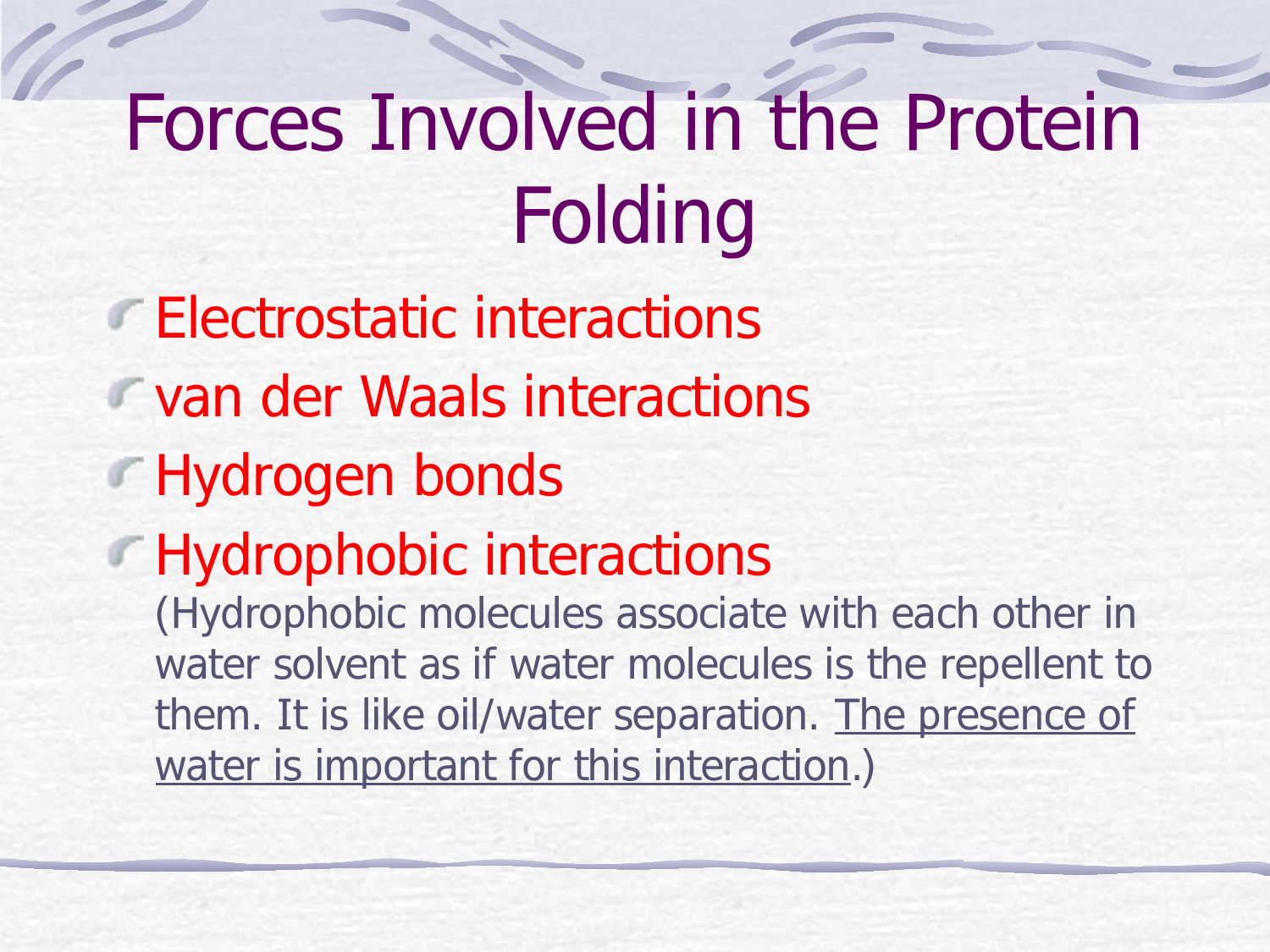

# Forces Involved in the Protein Folding
Electrostatic interactions
van der Waals interactions
Hydrogen bonds
Hydrophobic interactions
(Hydrophobic molecules associate with each other in water solvent as if water molecules is the repellent to them. It is like oil/water separation. The presence of water is important for this interaction.)